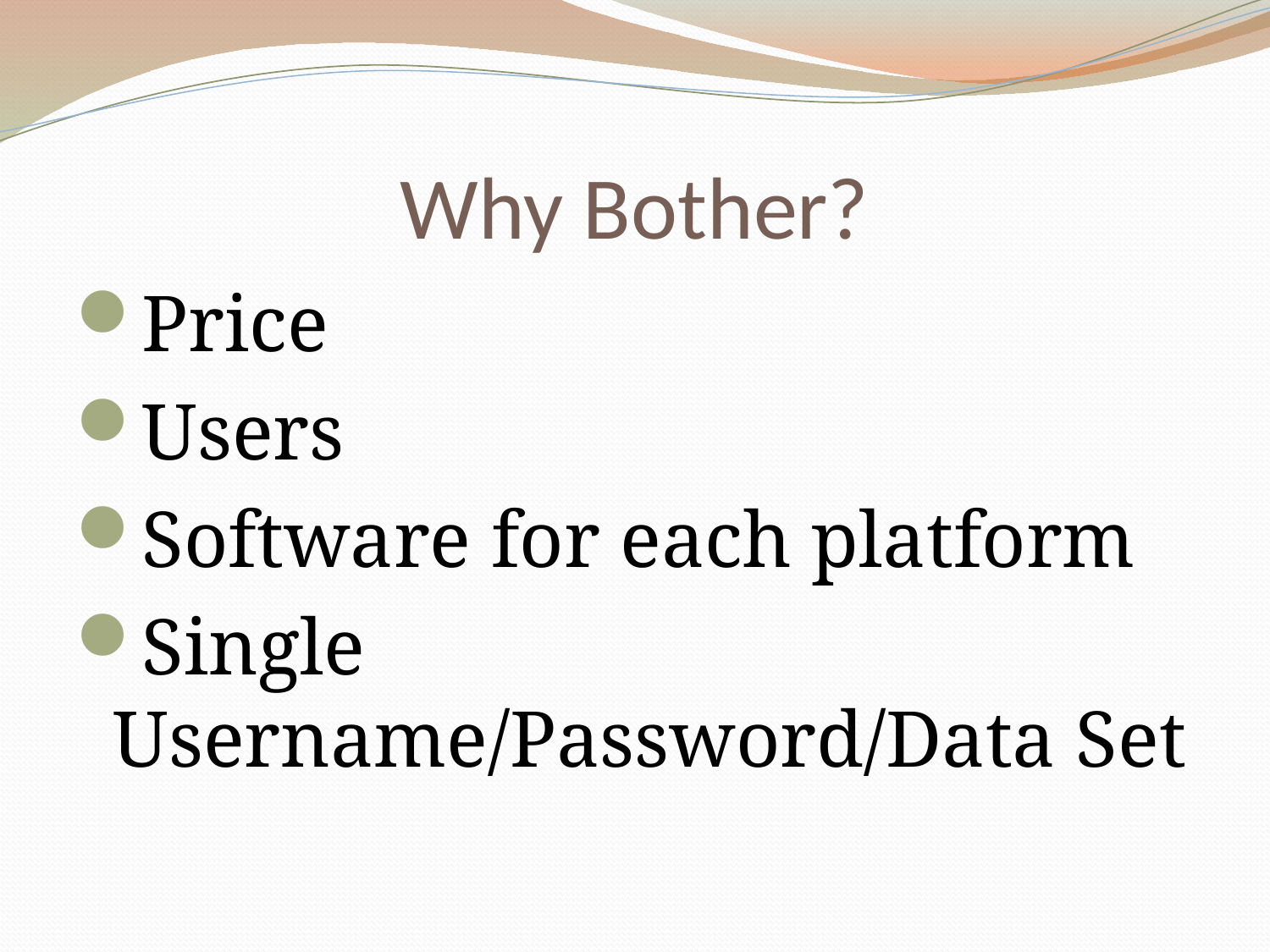

# Why Bother?
Price
Users
Software for each platform
Single Username/Password/Data Set